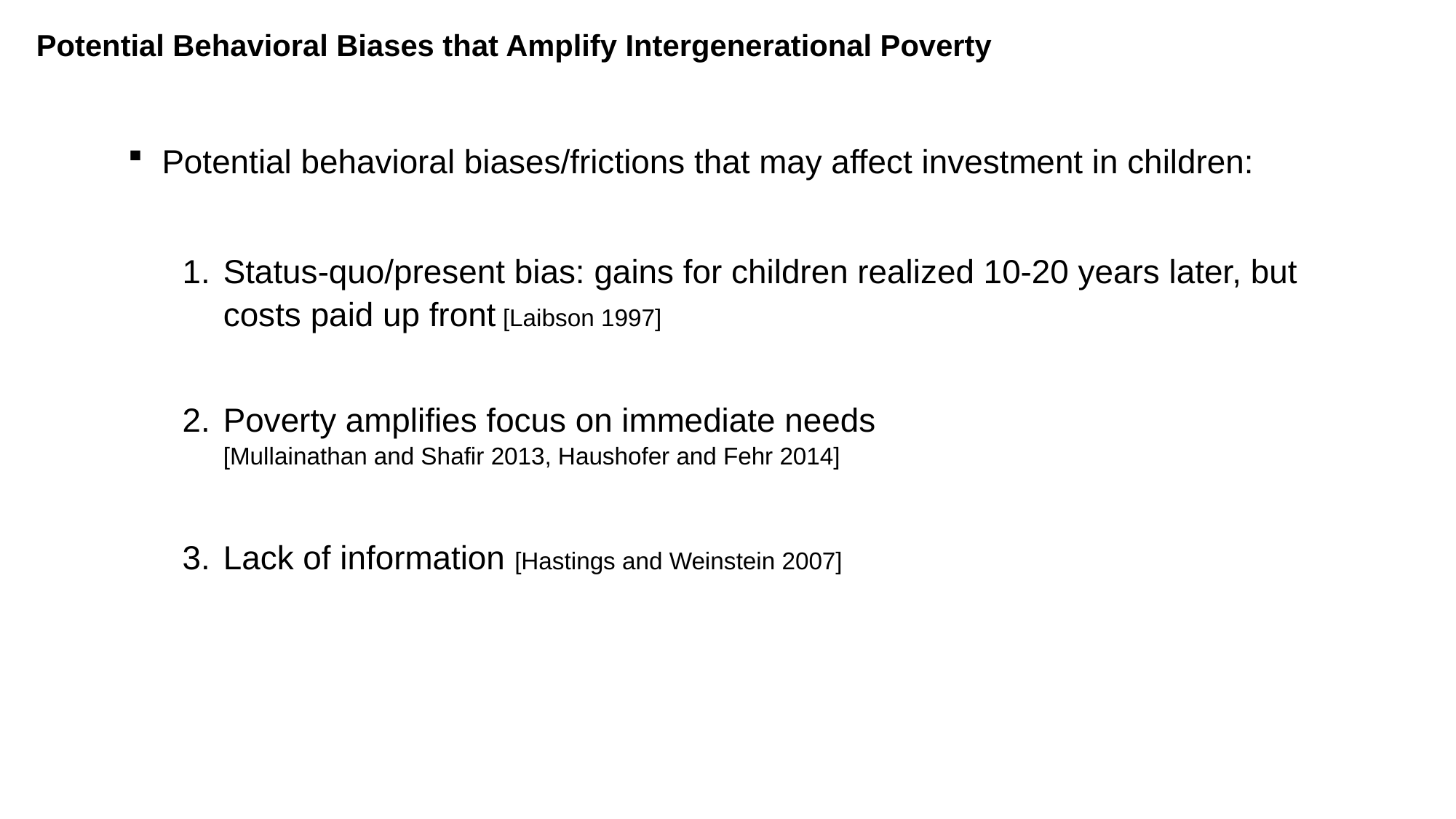

Potential Behavioral Biases that Amplify Intergenerational Poverty
Potential behavioral biases/frictions that may affect investment in children:

Status-quo/present bias: gains for children realized 10-20 years later, but costs paid up front [Laibson 1997]

Poverty amplifies focus on immediate needs
[Mullainathan and Shafir 2013, Haushofer and Fehr 2014]

Lack of information [Hastings and Weinstein 2007]